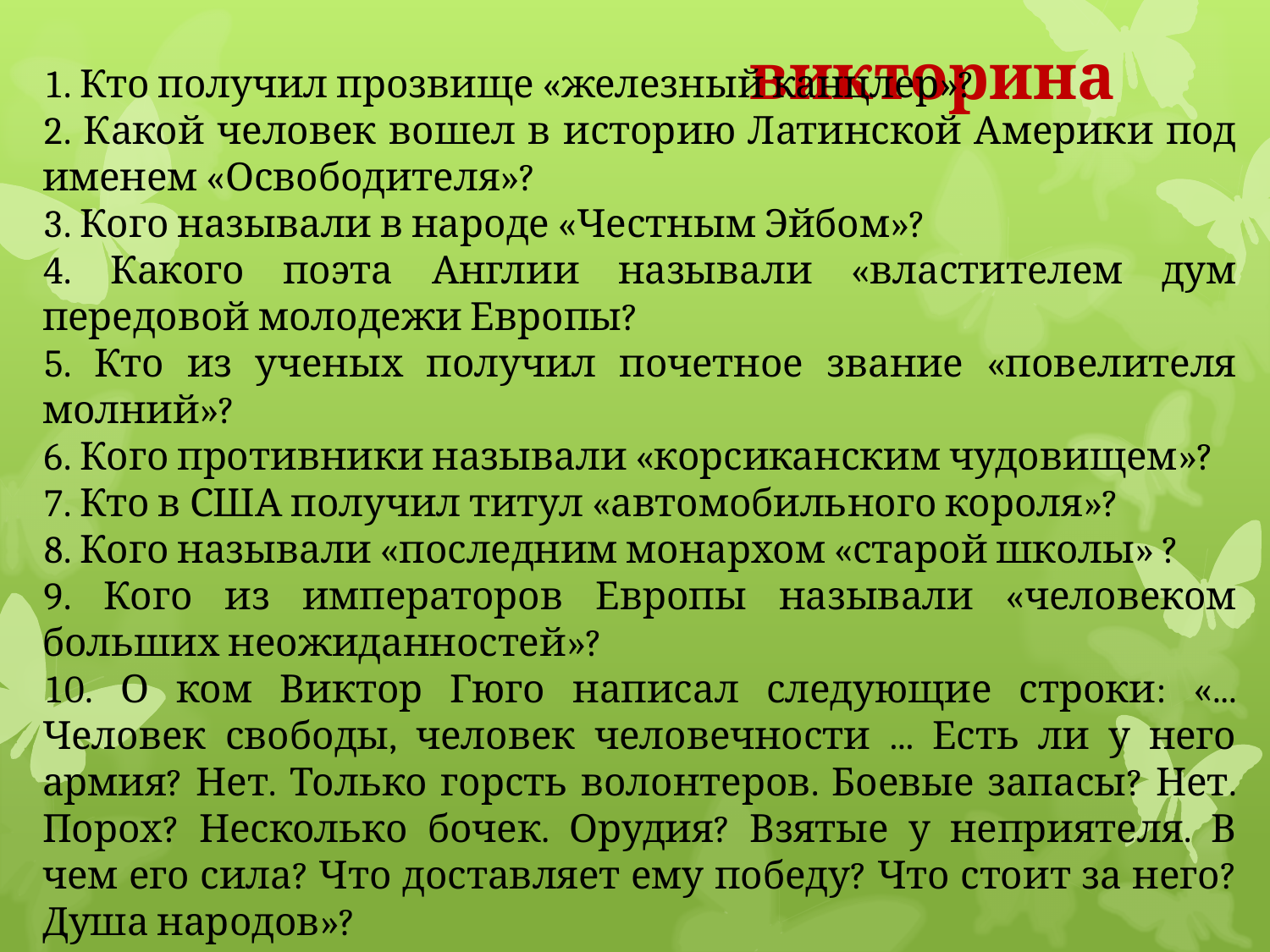

# викторина
1. Кто получил прозвище «железный канцлер»?
2. Какой человек вошел в историю Латинской Америки под именем «Освободителя»?
3. Кого называли в народе «Честным Эйбом»?
4. Какого поэта Англии называли «властителем дум передовой молодежи Европы?
5. Кто из ученых получил почетное звание «повелителя молний»?
6. Кого противники называли «корсиканским чудовищем»?
7. Кто в США получил титул «автомобильного короля»?
8. Кого называли «последним монархом «старой школы» ?
9. Кого из императоров Европы называли «человеком больших неожиданностей»?
10. О ком Виктор Гюго написал следующие строки: «... Человек свободы, человек человечности ... Есть ли у него армия? Нет. Только горсть волонтеров. Боевые запасы? Нет. Порох? Несколько бочек. Орудия? Взятые у неприятеля. В чем его сила? Что доставляет ему победу? Что стоит за него? Душа народов»?